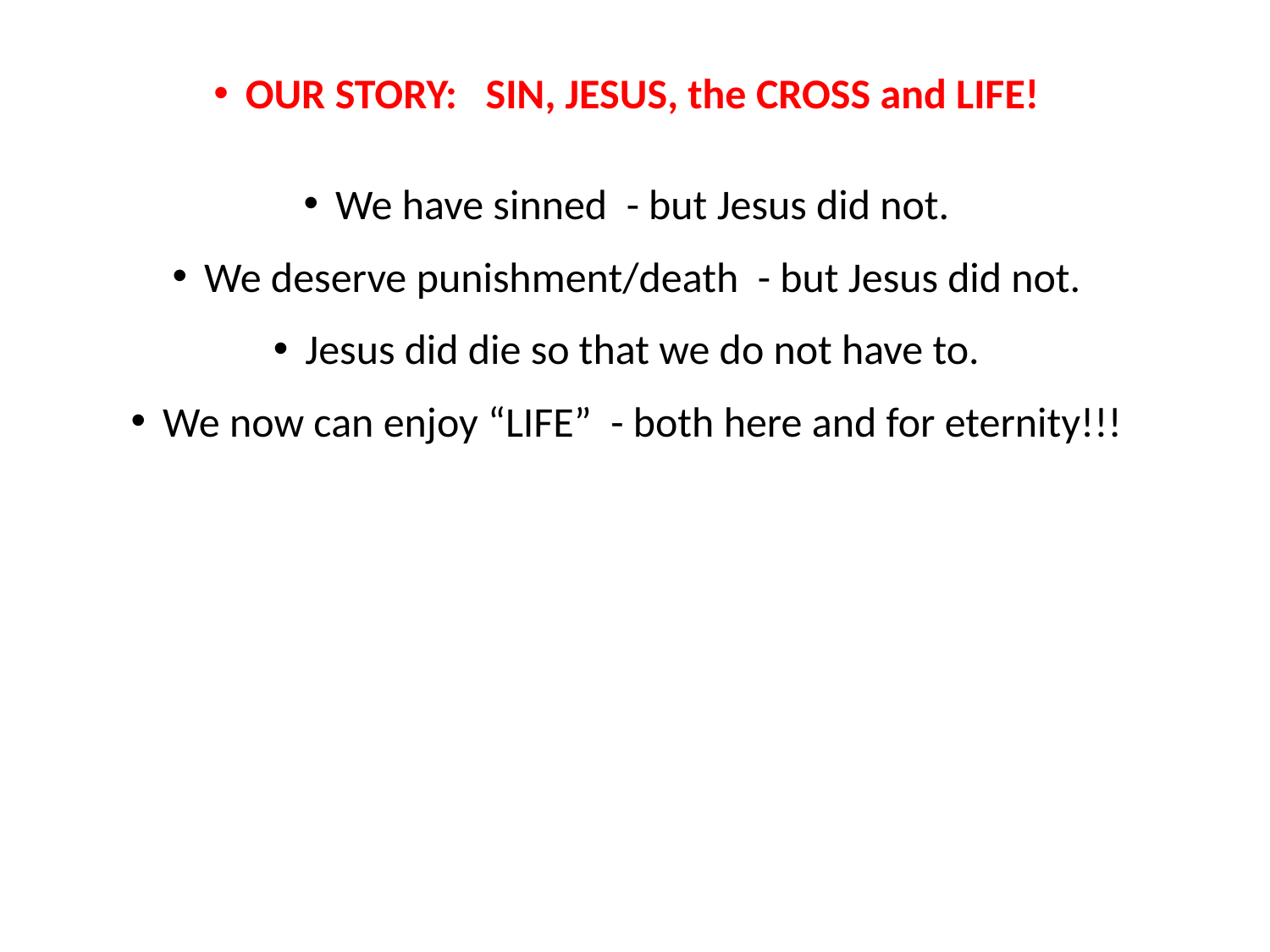

#
OUR STORY:   SIN, JESUS, the CROSS and LIFE!

We have sinned  - but Jesus did not.
We deserve punishment/death  - but Jesus did not.
Jesus did die so that we do not have to.
We now can enjoy “LIFE”  - both here and for eternity!!!